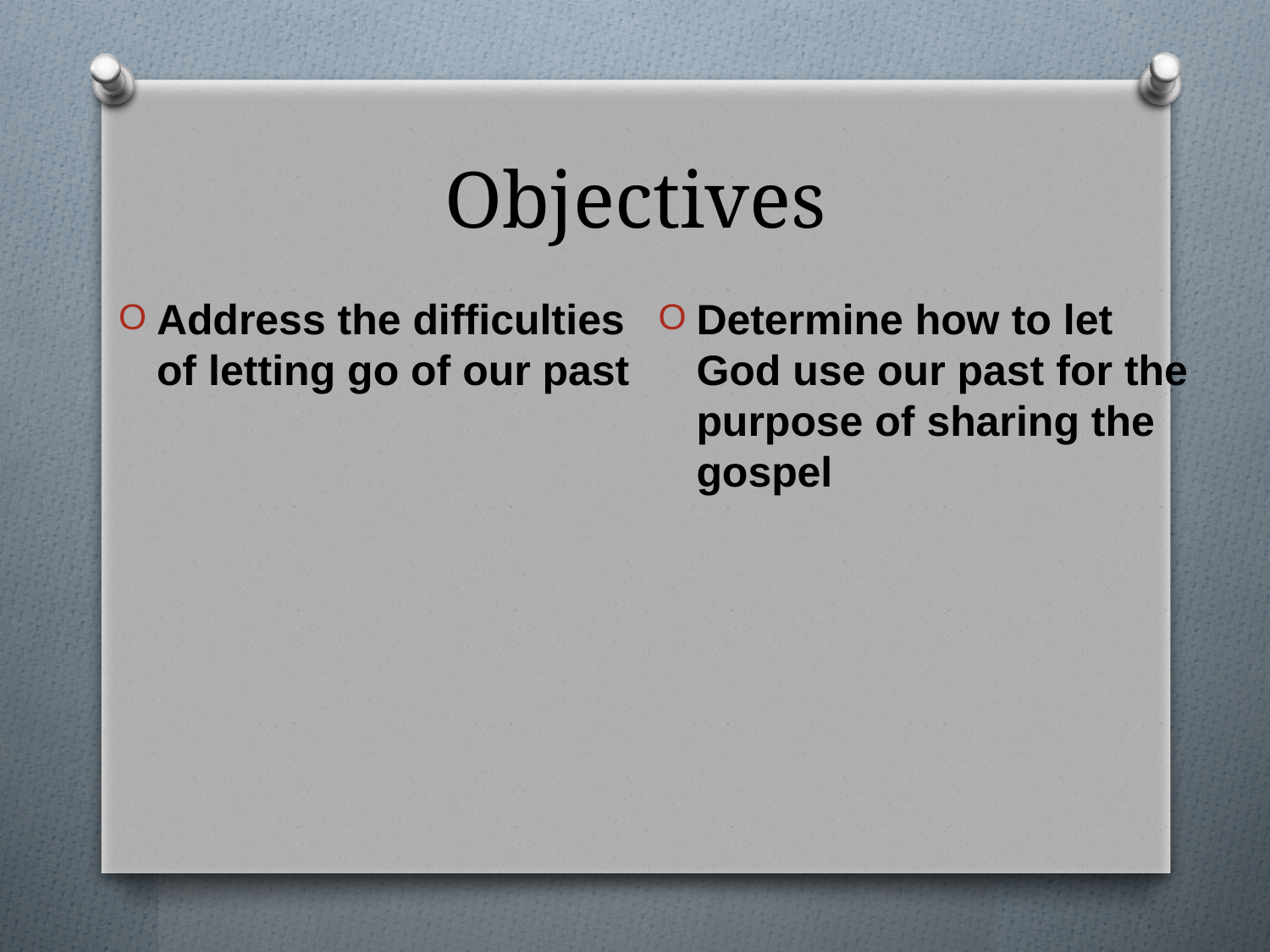

# Objectives
Address the difficulties of letting go of our past

Determine how to let God use our past for the purpose of sharing the gospel